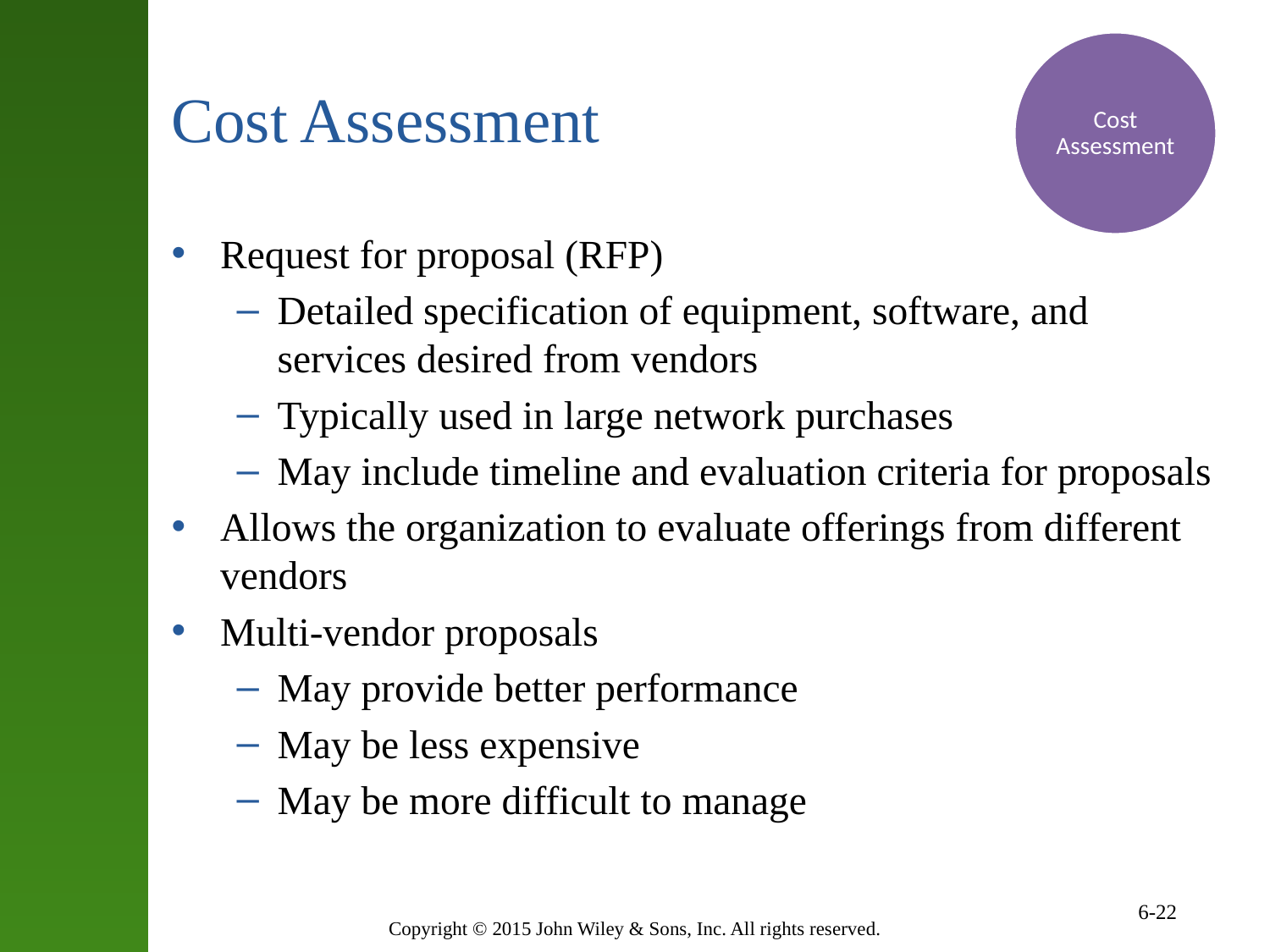

Cost Assessment
# Cost Assessment
Request for proposal (RFP)
Detailed specification of equipment, software, and services desired from vendors
Typically used in large network purchases
May include timeline and evaluation criteria for proposals
Allows the organization to evaluate offerings from different vendors
Multi-vendor proposals
May provide better performance
May be less expensive
May be more difficult to manage